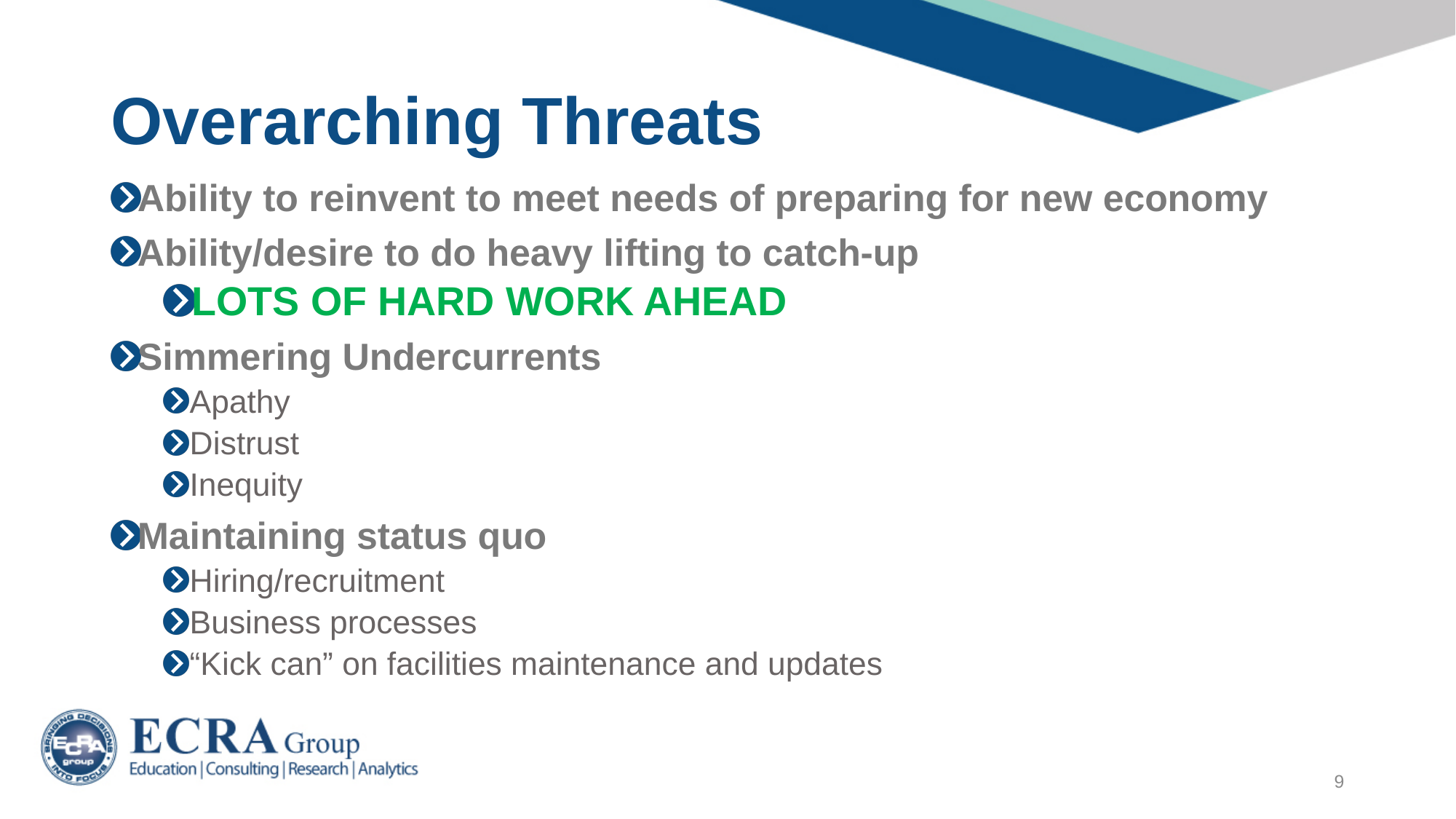

# Overarching Threats
Ability to reinvent to meet needs of preparing for new economy
Ability/desire to do heavy lifting to catch-up
LOTS OF HARD WORK AHEAD
Simmering Undercurrents
Apathy
Distrust
Inequity
Maintaining status quo
Hiring/recruitment
Business processes
“Kick can” on facilities maintenance and updates
9